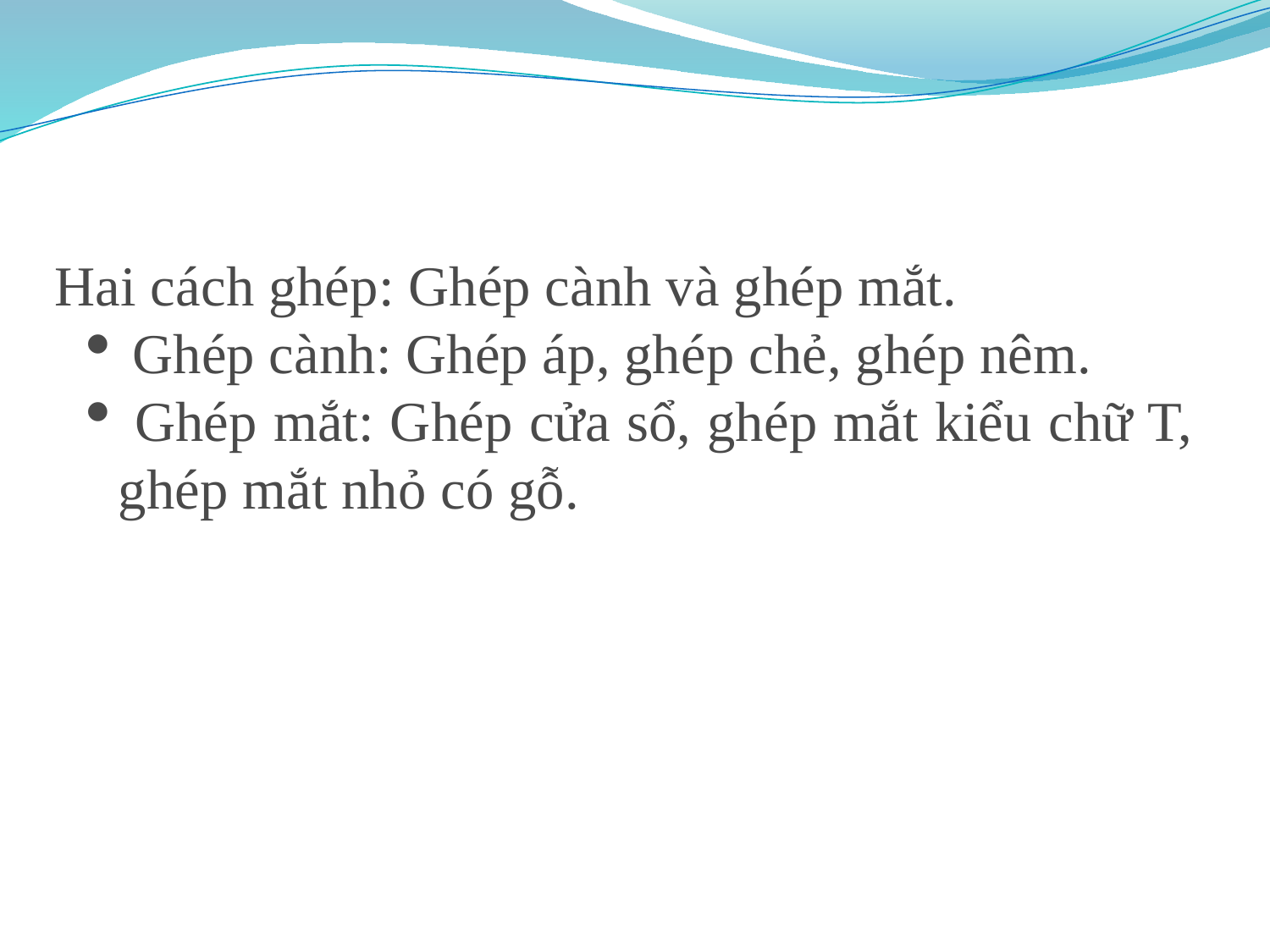

Hai cách ghép: Ghép cành và ghép mắt.
 Ghép cành: Ghép áp, ghép chẻ, ghép nêm.
 Ghép mắt: Ghép cửa sổ, ghép mắt kiểu chữ T, ghép mắt nhỏ có gỗ.